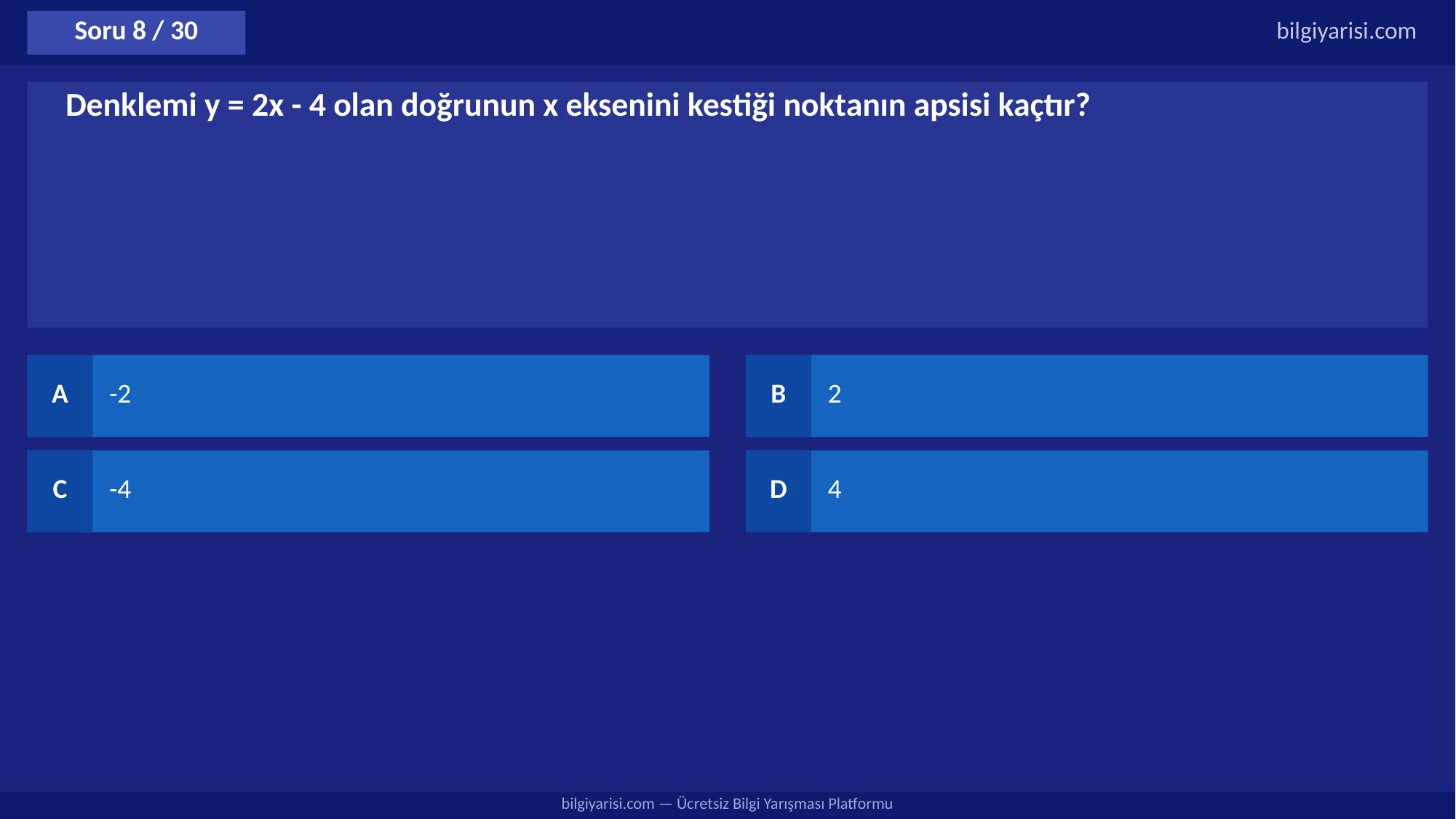

Soru 8 / 30
bilgiyarisi.com

Denklemi y = 2x - 4 olan doğrunun x eksenini kestiği noktanın apsisi kaçtır?

A
-2

B
2

C
-4

D
4
bilgiyarisi.com — Ücretsiz Bilgi Yarışması Platformu